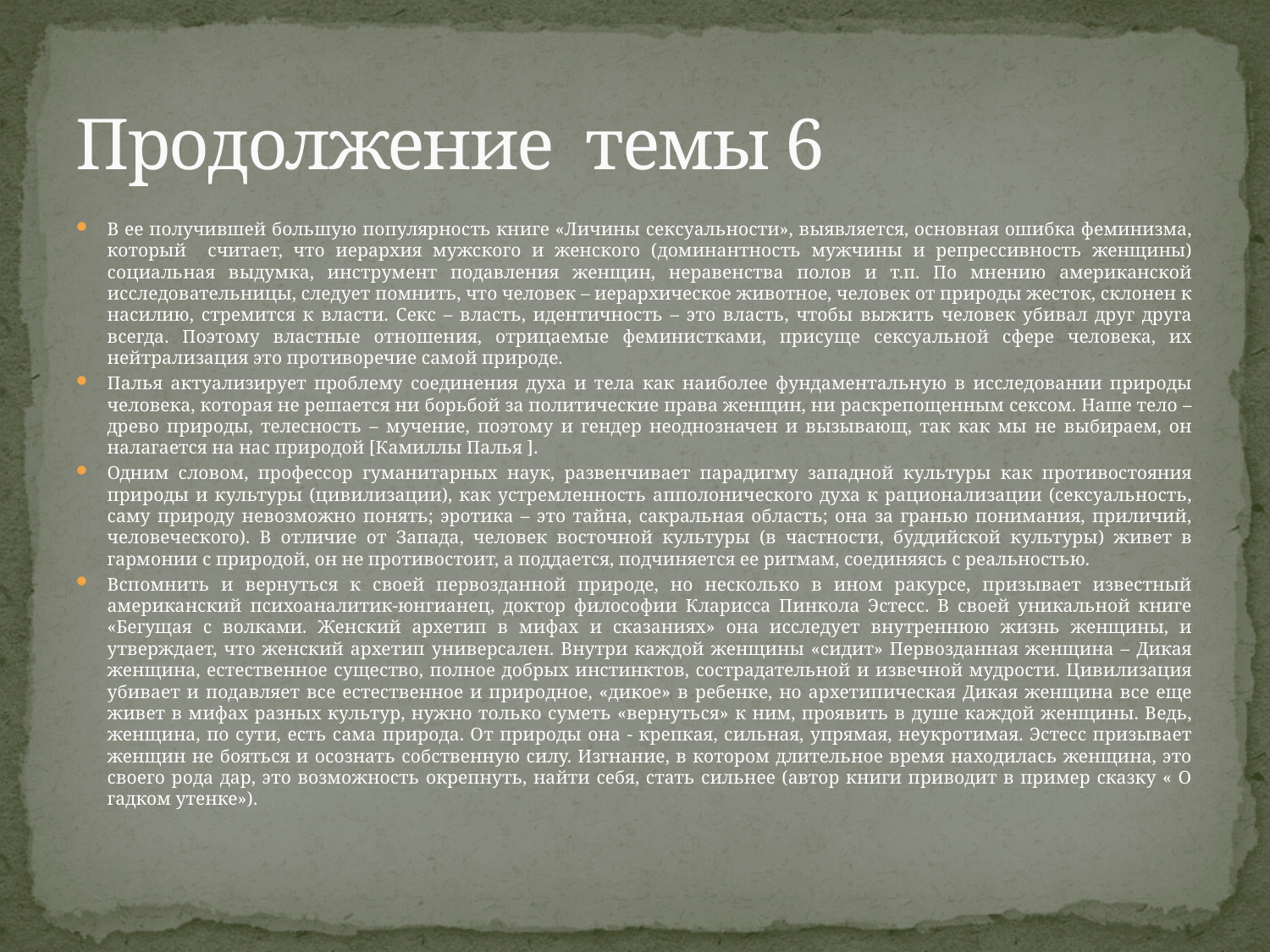

# Продолжение  темы 6
В ее получившей большую популярность книге «Личины сексуальности», выявляется, основная ошибка феминизма, который  считает, что иерархия мужского и женского (доминантность мужчины и репрессивность женщины) социальная выдумка, инструмент подавления женщин, неравенства полов и т.п. По мнению американской исследовательницы, следует помнить, что человек – иерархическое животное, человек от природы жесток, склонен к насилию, стремится к власти. Секс – власть, идентичность – это власть, чтобы выжить человек убивал друг друга всегда. Поэтому властные отношения, отрицаемые феминистками, присуще сексуальной сфере человека, их нейтрализация это противоречие самой природе.
Палья актуализирует проблему соединения духа и тела как наиболее фундаментальную в исследовании природы человека, которая не решается ни борьбой за политические права женщин, ни раскрепощенным сексом. Наше тело – древо природы, телесность – мучение, поэтому и гендер неоднозначен и вызывающ, так как мы не выбираем, он налагается на нас природой [Камиллы Палья ].
Одним словом, профессор гуманитарных наук, развенчивает парадигму западной культуры как противостояния природы и культуры (цивилизации), как устремленность апполонического духа к рационализации (сексуальность, саму природу невозможно понять; эротика – это тайна, сакральная область; она за гранью понимания, приличий, человеческого). В отличие от Запада, человек восточной культуры (в частности, буддийской культуры) живет в гармонии с природой, он не противостоит, а поддается, подчиняется ее ритмам, соединяясь с реальностью.
Вспомнить и вернуться к своей первозданной природе, но несколько в ином ракурсе, призывает известный американский психоаналитик-юнгианец, доктор философии Кларисса Пинкола Эстесс. В своей уникальной книге «Бегущая с волками. Женский архетип в мифах и сказаниях» она исследует внутреннюю жизнь женщины, и утверждает, что женский архетип универсален. Внутри каждой женщины «сидит» Первозданная женщина – Дикая женщина, естественное существо, полное добрых инстинктов, сострадательной и извечной мудрости. Цивилизация убивает и подавляет все естественное и природное, «дикое» в ребенке, но архетипическая Дикая женщина все еще живет в мифах разных культур, нужно только суметь «вернуться» к ним, проявить в душе каждой женщины. Ведь, женщина, по сути, есть сама природа. От природы она - крепкая, сильная, упрямая, неукротимая. Эстесс призывает женщин не бояться и осознать собственную силу. Изгнание, в котором длительное время находилась женщина, это своего рода дар, это возможность окрепнуть, найти себя, стать сильнее (автор книги приводит в пример сказку « О гадком утенке»).